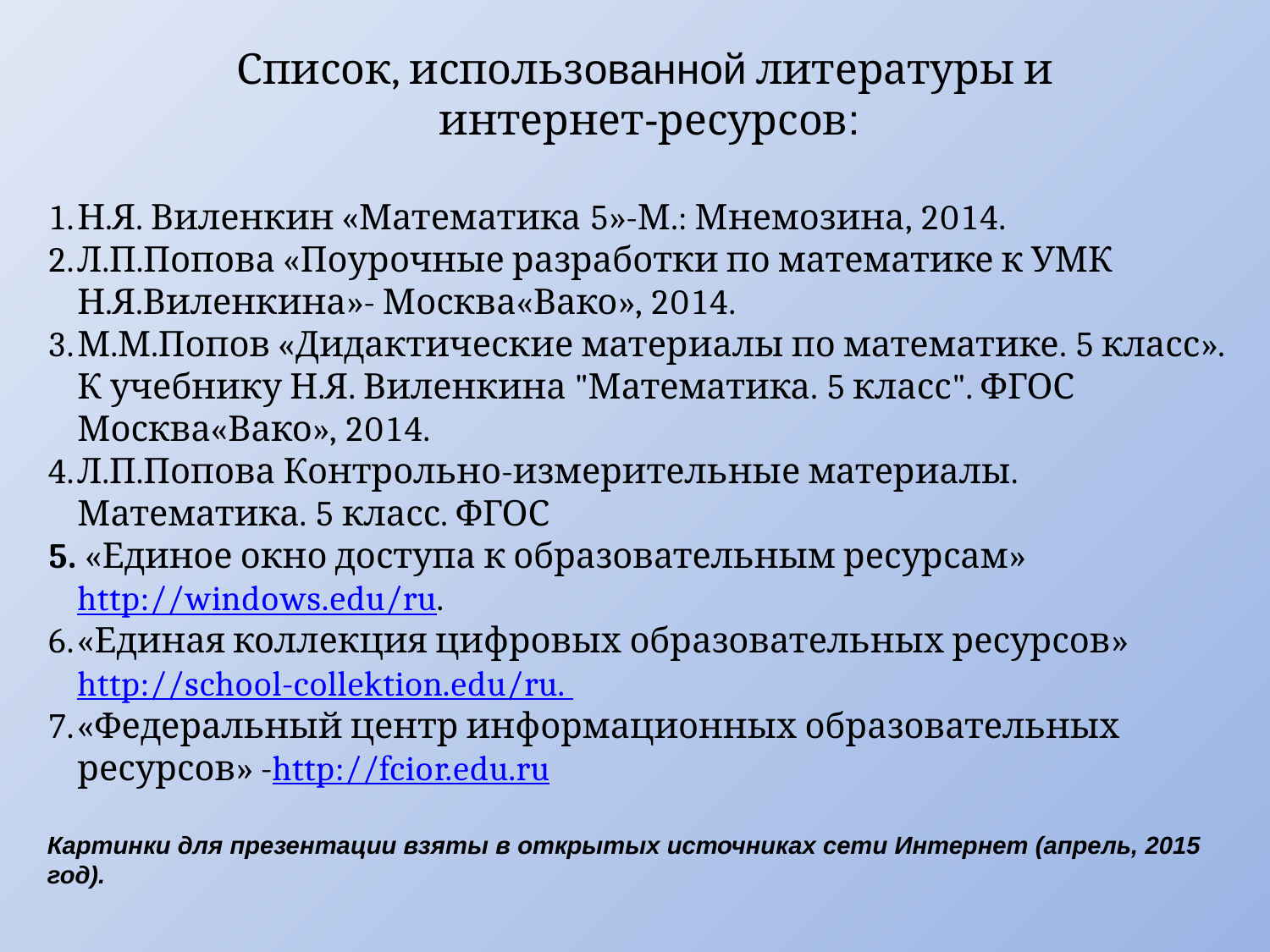

Список, использованной литературы и
 интернет-ресурсов:

Н.Я. Виленкин «Математика 5»-М.: Мнемозина, 2014.
Л.П.Попова «Поурочные разработки по математике к УМК Н.Я.Виленкина»- Москва«Вако», 2014.
М.М.Попов «Дидактические материалы по математике. 5 класс». К учебнику Н.Я. Виленкина "Математика. 5 класс". ФГОС Москва«Вако», 2014.
Л.П.Попова Контрольно-измерительные материалы. Математика. 5 класс. ФГОС
 «Единое окно доступа к образовательным ресурсам»  http://windows.edu/ru.
«Единая коллекция цифровых образовательных ресурсов»  http://school-collektion.edu/ru.
«Федеральный центр информационных образовательных ресурсов» -http://fcior.edu.ru

Картинки для презентации взяты в открытых источниках сети Интернет (апрель, 2015 год).